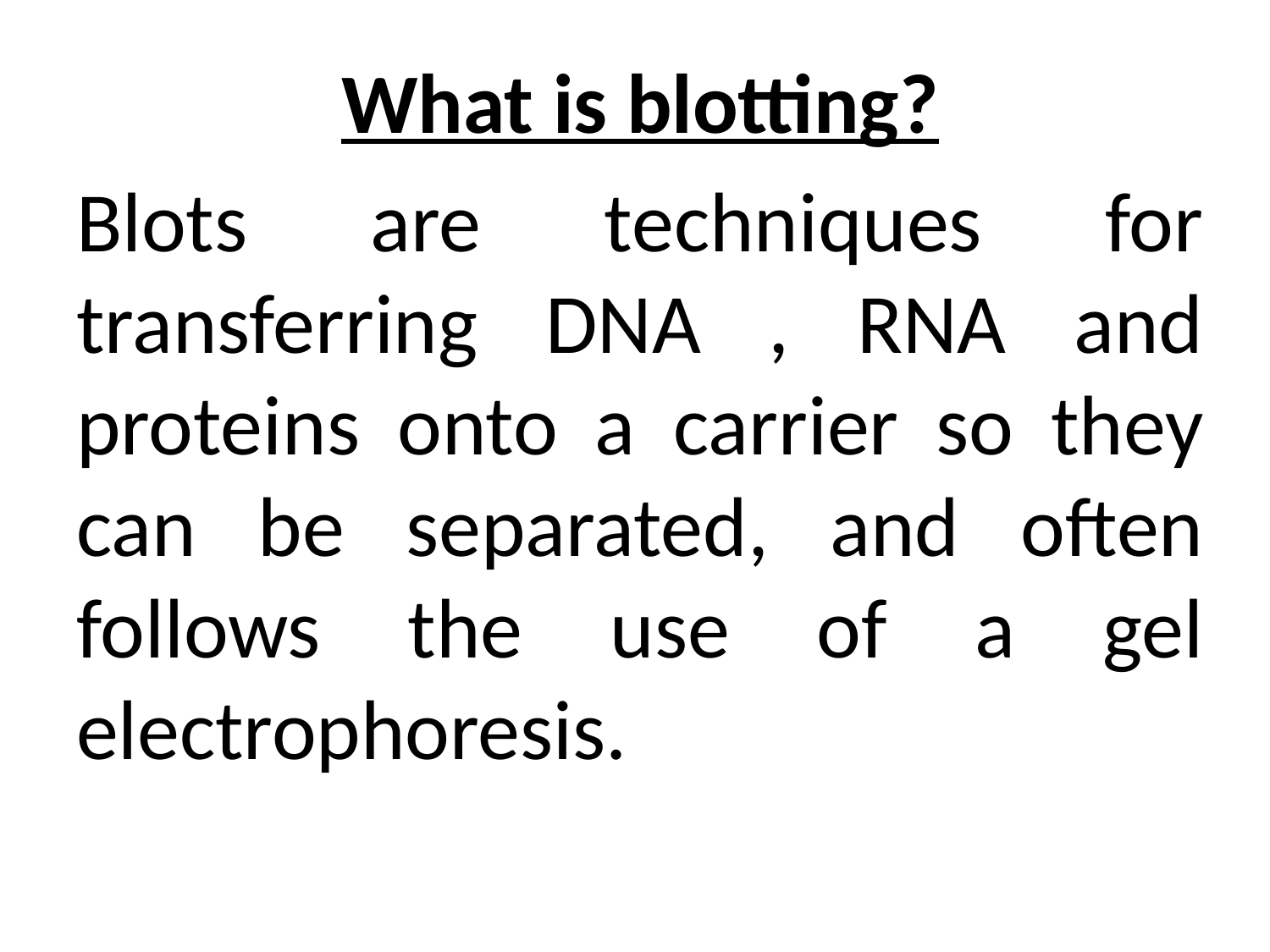

What is blotting?
Blots are techniques for
transferring DNA , RNA and
proteins onto a carrier so they
can be separated, and often
follows the use of a gel
electrophoresis.